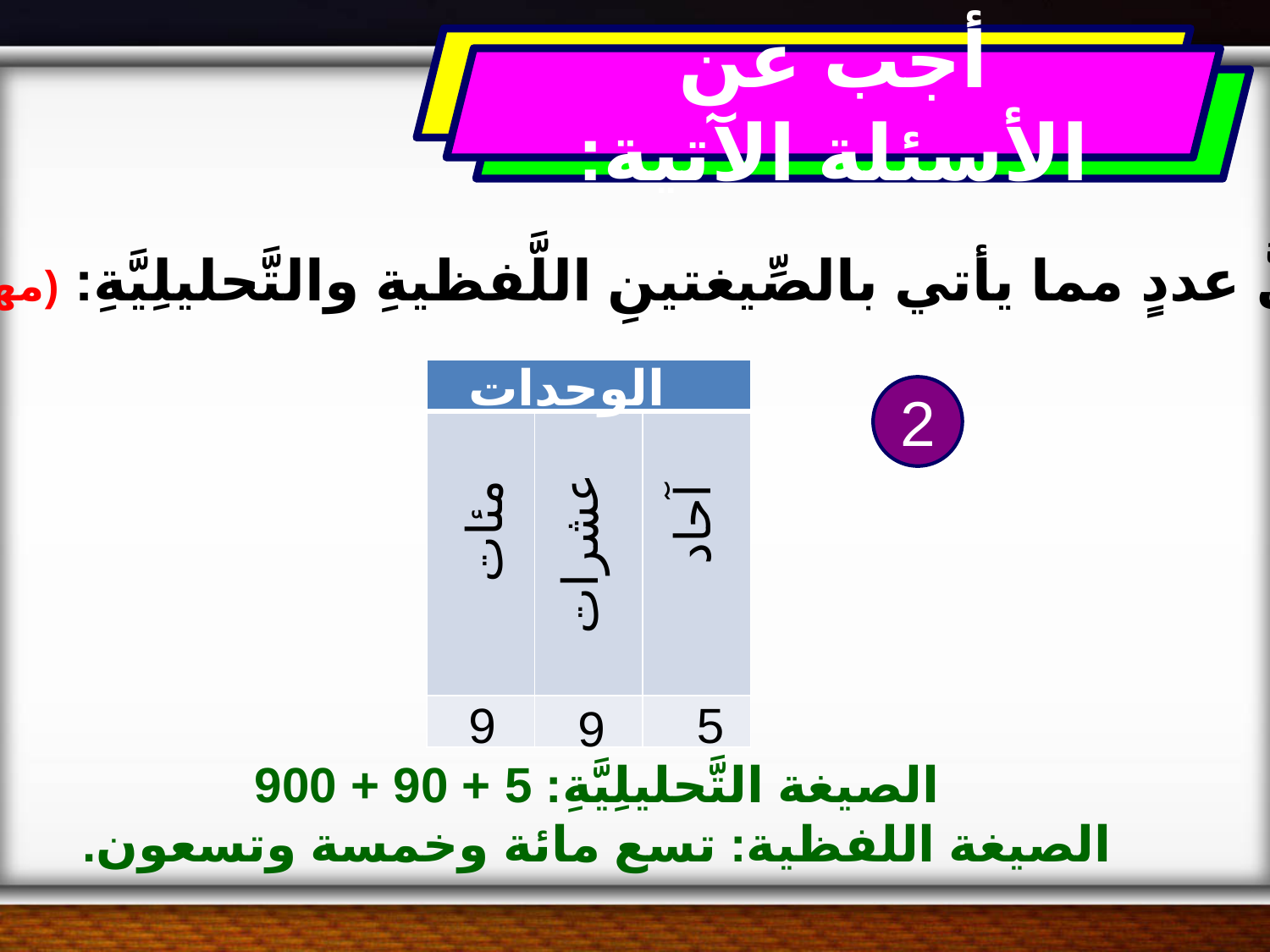

أجب عن الأسئلة الآتية:

اُكتبْ كلَّ عددٍ مما يأتي بالصِّيغتينِ اللَّفظيةِ والتَّحليلِيَّةِ: (مهارة سابقة)
الوحدات
|  |  |  |
| --- | --- | --- |
|  |  |  |
|  |  |  |
2
آحاد
مئات
عشرات
9
5
9
الصيغة التَّحليلِيَّةِ: 5 + 90 + 900
الصيغة اللفظية: تسع مائة وخمسة وتسعون.